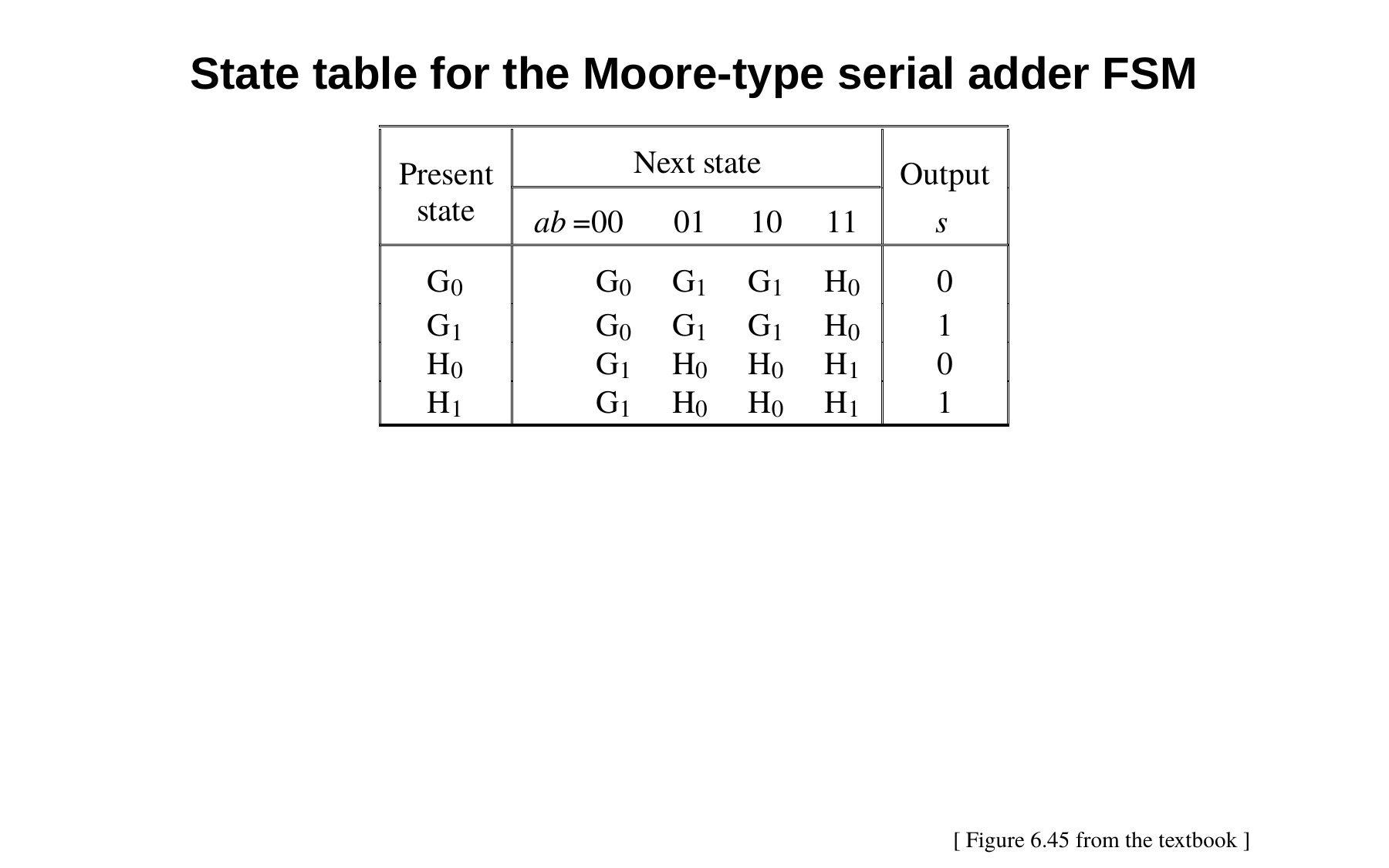

State table for the Moore-type serial adder FSM

Next state
Present
Output

state
ab
=00
01
10
11
s

G
G
G
G
H
0
0
0
1
1
0

G
G
G
G
H
1
1
0
1
1
0
H
G
H
H
H
0

0
1
0
0
1
H
G
H
H
H
1

1
1
0
0
1

[ Figure 6.45 from the textbook ]